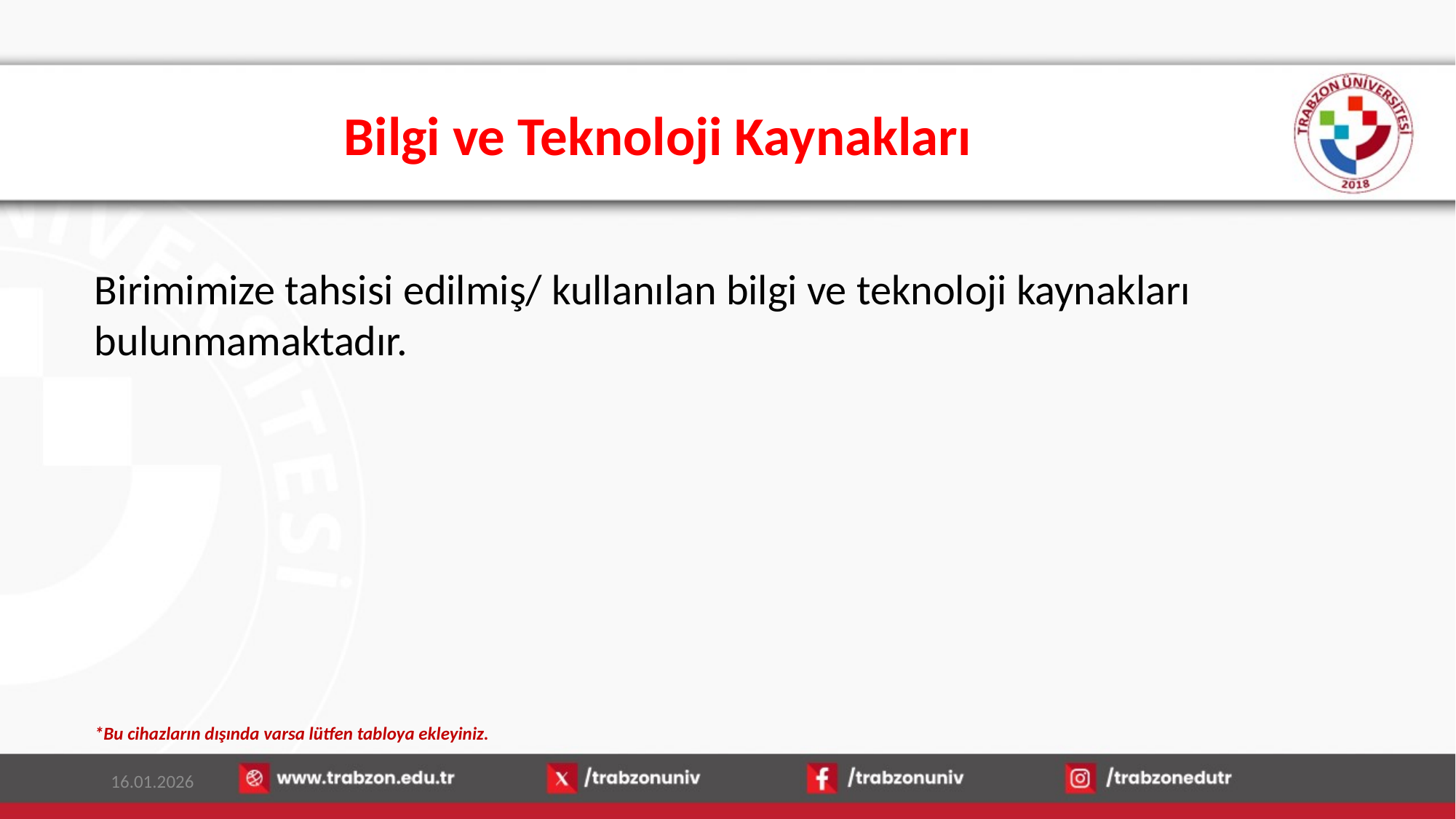

# Bilgi ve Teknoloji Kaynakları
Birimimize tahsisi edilmiş/ kullanılan bilgi ve teknoloji kaynakları bulunmamaktadır.

*Bu cihazların dışında varsa lütfen tabloya ekleyiniz.
16.01.2026
14